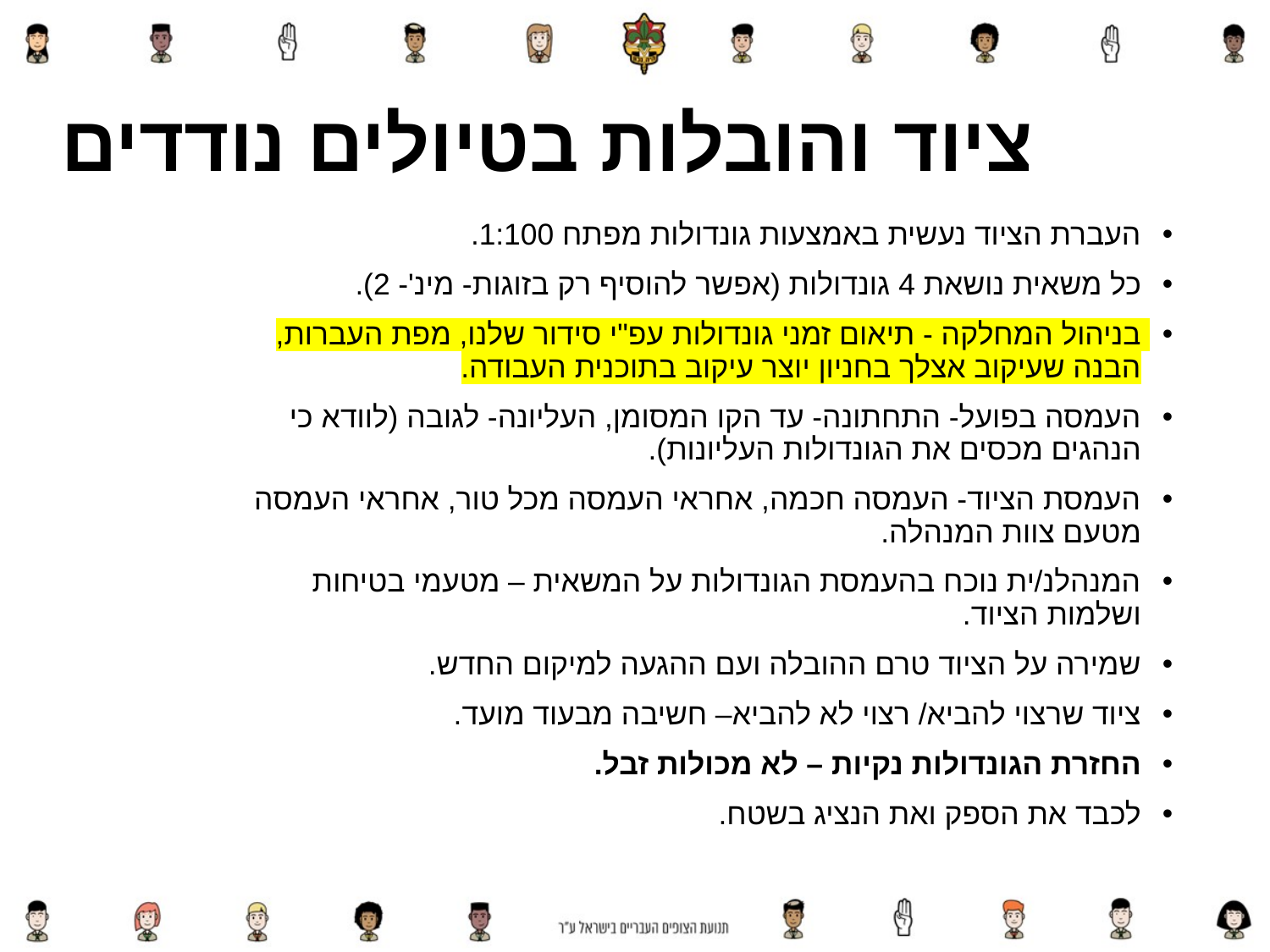

# ציוד והובלות בטיולים נודדים
העברת הציוד נעשית באמצעות גונדולות מפתח 1:100.
כל משאית נושאת 4 גונדולות (אפשר להוסיף רק בזוגות- מינ'- 2).
בניהול המחלקה - תיאום זמני גונדולות עפ"י סידור שלנו, מפת העברות, הבנה שעיקוב אצלך בחניון יוצר עיקוב בתוכנית העבודה.
העמסה בפועל- התחתונה- עד הקו המסומן, העליונה- לגובה (לוודא כי הנהגים מכסים את הגונדולות העליונות).
העמסת הציוד- העמסה חכמה, אחראי העמסה מכל טור, אחראי העמסה מטעם צוות המנהלה.
המנהלנ/ית נוכח בהעמסת הגונדולות על המשאית – מטעמי בטיחות ושלמות הציוד.
שמירה על הציוד טרם ההובלה ועם ההגעה למיקום החדש.
ציוד שרצוי להביא/ רצוי לא להביא– חשיבה מבעוד מועד.
החזרת הגונדולות נקיות – לא מכולות זבל.
לכבד את הספק ואת הנציג בשטח.